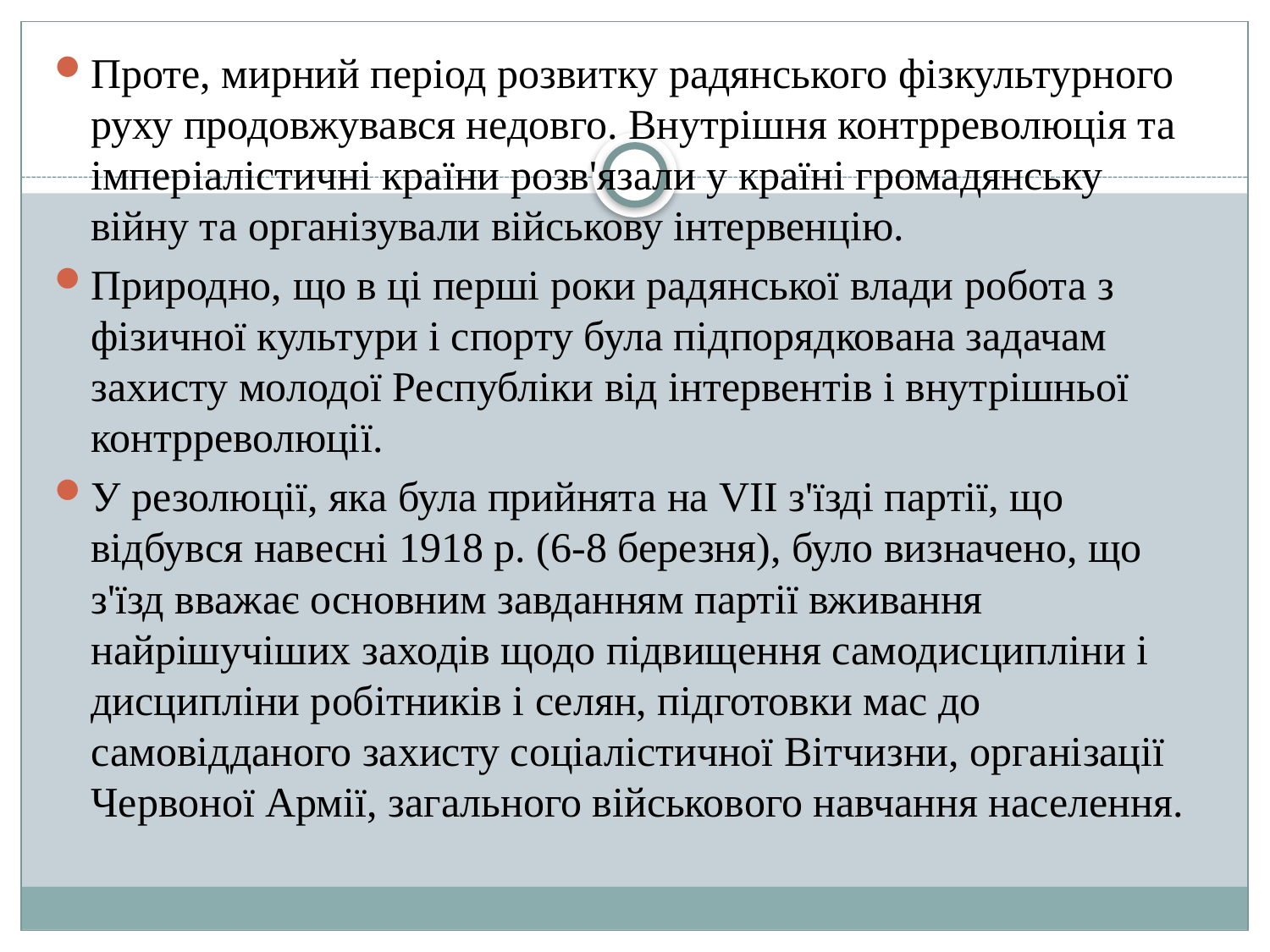

Проте, мирний період розвитку радянського фізкультурного руху про­довжувався недовго. Внутрішня контрреволюція та імперіалістичні країни розв'язали у країні громадянську війну та організували військову інтервенцію.
Природно, що в ці перші роки радянської влади робота з фізичної культури і спорту була підпорядкована задачам захисту молодої Республіки від інтервентів і внутрішньої контрреволюції.
У резолюції, яка була прийнята на VII з'їзді партії, що відбувся навесні 1918 р. (6-8 березня), було визначено, що з'їзд вважає основним завданням партії вживання найрішучіших заходів щодо підвищення самодисципліни і дисципліни робітників і селян, підготовки мас до самовідданого захисту соціалістичної Вітчизни, організації Червоної Армії, загального військового навчання населення.